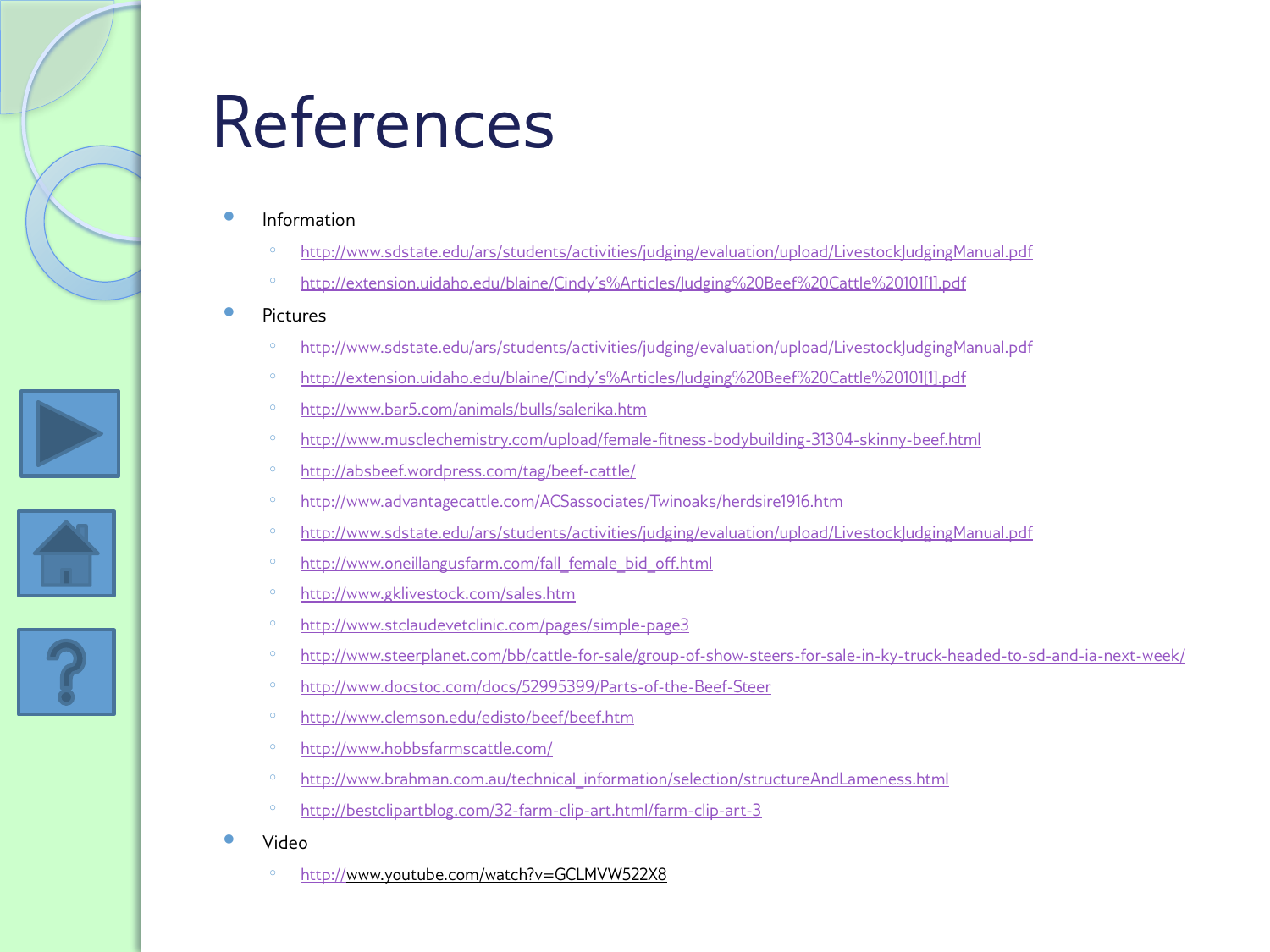

# References
Information
http://www.sdstate.edu/ars/students/activities/judging/evaluation/upload/LivestockJudgingManual.pdf
http://extension.uidaho.edu/blaine/Cindy’s%Articles/Judging%20Beef%20Cattle%20101[1].pdf
Pictures
http://www.sdstate.edu/ars/students/activities/judging/evaluation/upload/LivestockJudgingManual.pdf
http://extension.uidaho.edu/blaine/Cindy’s%Articles/Judging%20Beef%20Cattle%20101[1].pdf
http://www.bar5.com/animals/bulls/salerika.htm
http://www.musclechemistry.com/upload/female-fitness-bodybuilding-31304-skinny-beef.html
http://absbeef.wordpress.com/tag/beef-cattle/
http://www.advantagecattle.com/ACSassociates/Twinoaks/herdsire1916.htm
http://www.sdstate.edu/ars/students/activities/judging/evaluation/upload/LivestockJudgingManual.pdf
http://www.oneillangusfarm.com/fall_female_bid_off.html
http://www.gklivestock.com/sales.htm
http://www.stclaudevetclinic.com/pages/simple-page3
http://www.steerplanet.com/bb/cattle-for-sale/group-of-show-steers-for-sale-in-ky-truck-headed-to-sd-and-ia-next-week/
http://www.docstoc.com/docs/52995399/Parts-of-the-Beef-Steer
http://www.clemson.edu/edisto/beef/beef.htm
http://www.hobbsfarmscattle.com/
http://www.brahman.com.au/technical_information/selection/structureAndLameness.html
http://bestclipartblog.com/32-farm-clip-art.html/farm-clip-art-3
Video
http://www.youtube.com/watch?v=GCLMVW522X8